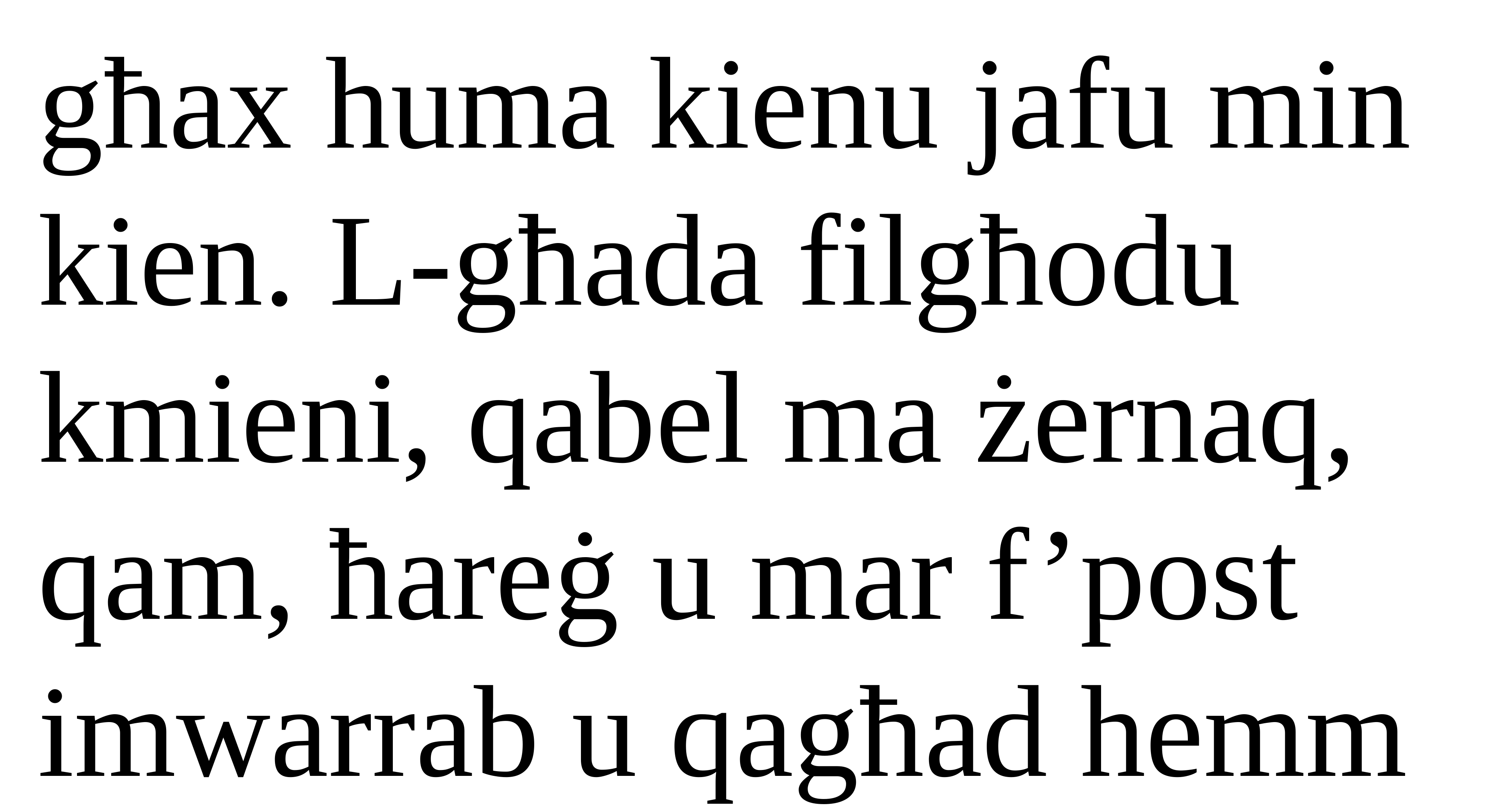

għax huma kienu jafu min kien. L-għada filgħodu kmieni, qabel ma żernaq, qam, ħareġ u mar f’post imwarrab u qagħad hemm